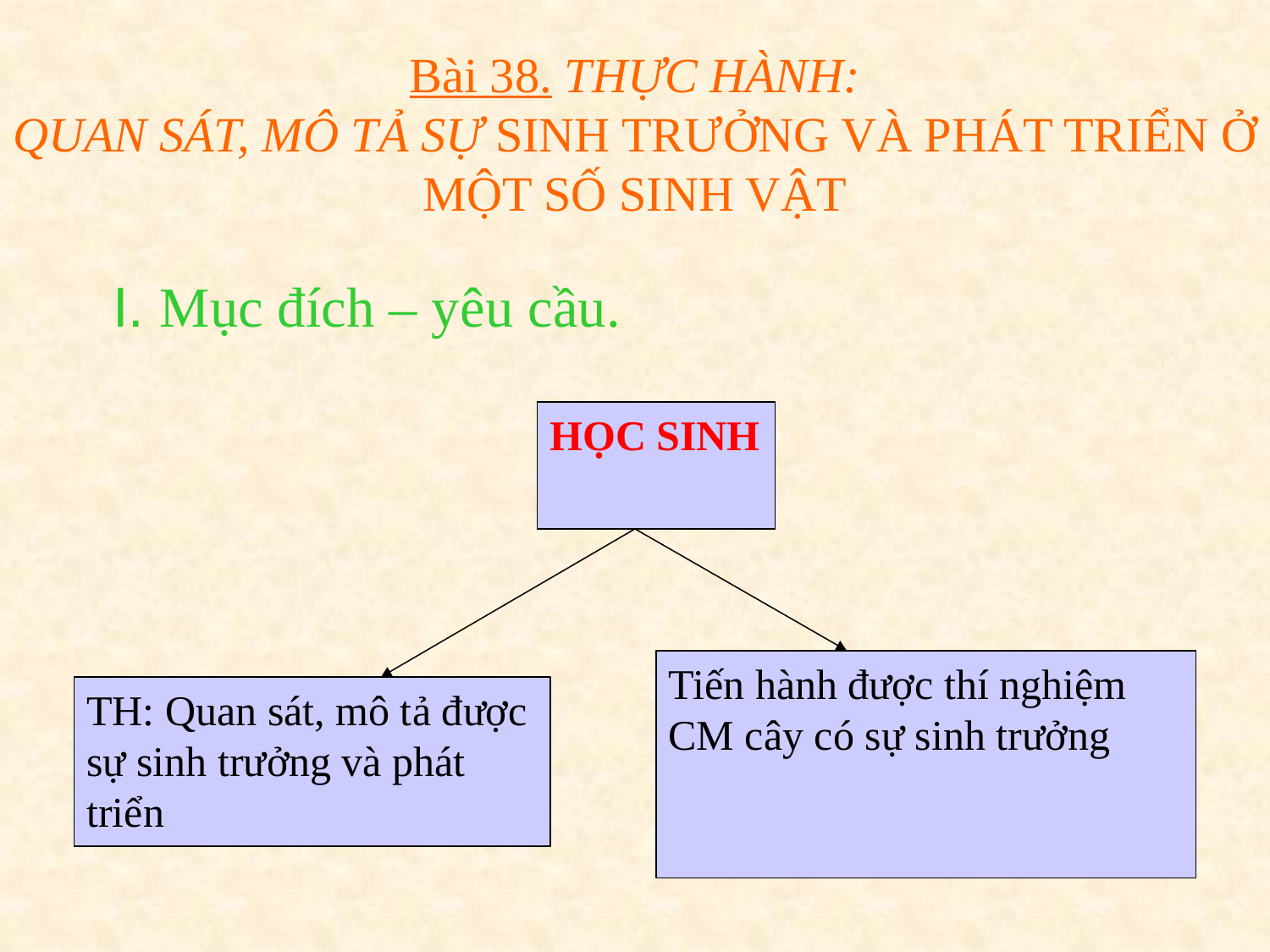

# Bài 38. THỰC HÀNH: QUAN SÁT, MÔ TẢ SỰ SINH TRƯỞNG VÀ PHÁT TRIỂN Ở MỘT SỐ SINH VẬT
 I. Mục đích – yêu cầu.

HỌC SINH
Tiến hành được thí nghiệm CM cây có sự sinh trưởng
TH: Quan sát, mô tả được sự sinh trưởng và phát triển